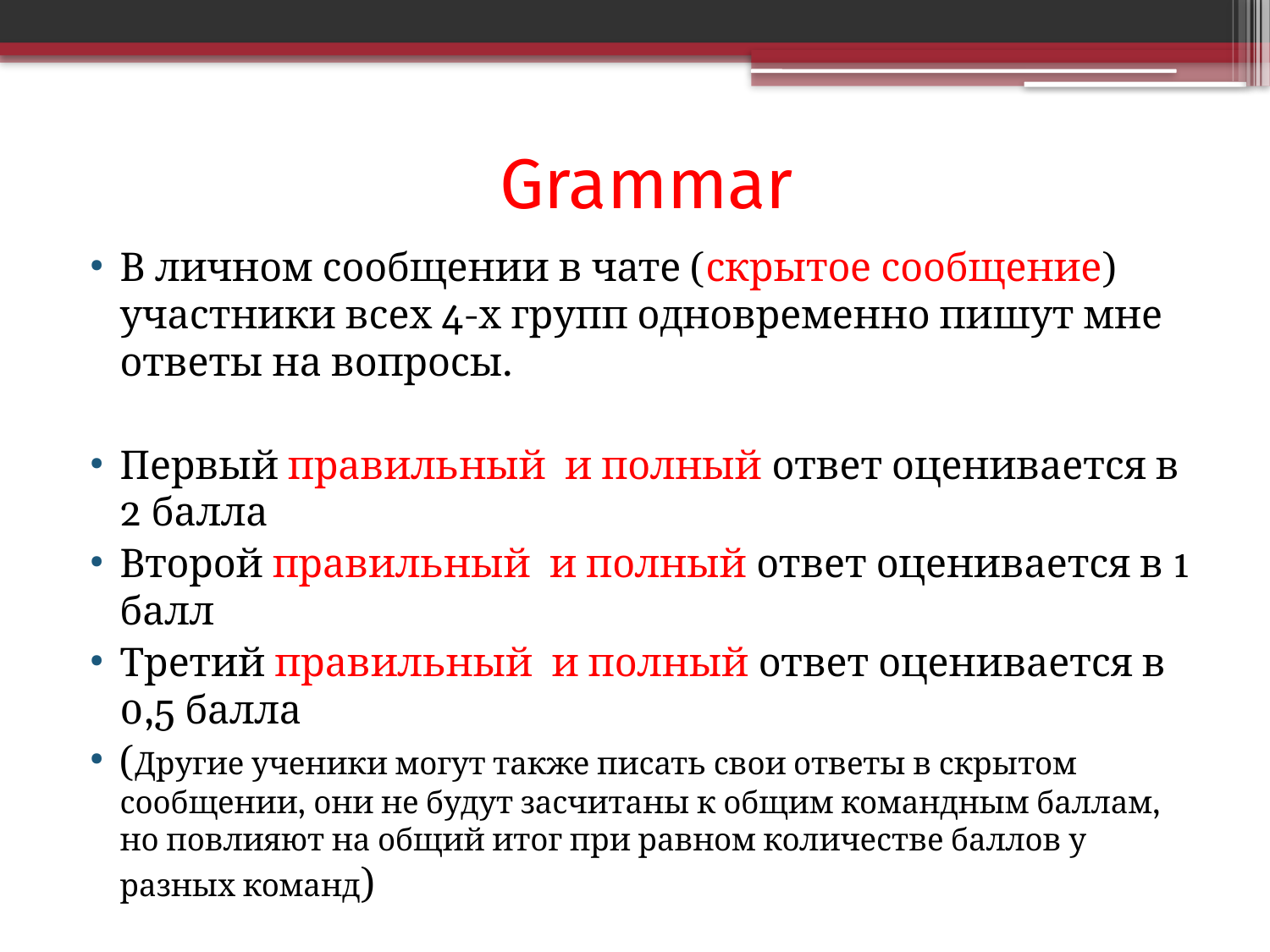

# Grammar
В личном сообщении в чате (скрытое сообщение) участники всех 4-х групп одновременно пишут мне ответы на вопросы.

Первый правильный  и полный ответ оценивается в 2 балла
Второй правильный  и полный ответ оценивается в 1 балл
Третий правильный  и полный ответ оценивается в 0,5 балла
(Другие ученики могут также писать свои ответы в скрытом сообщении, они не будут засчитаны к общим командным баллам, но повлияют на общий итог при равном количестве баллов у разных команд)